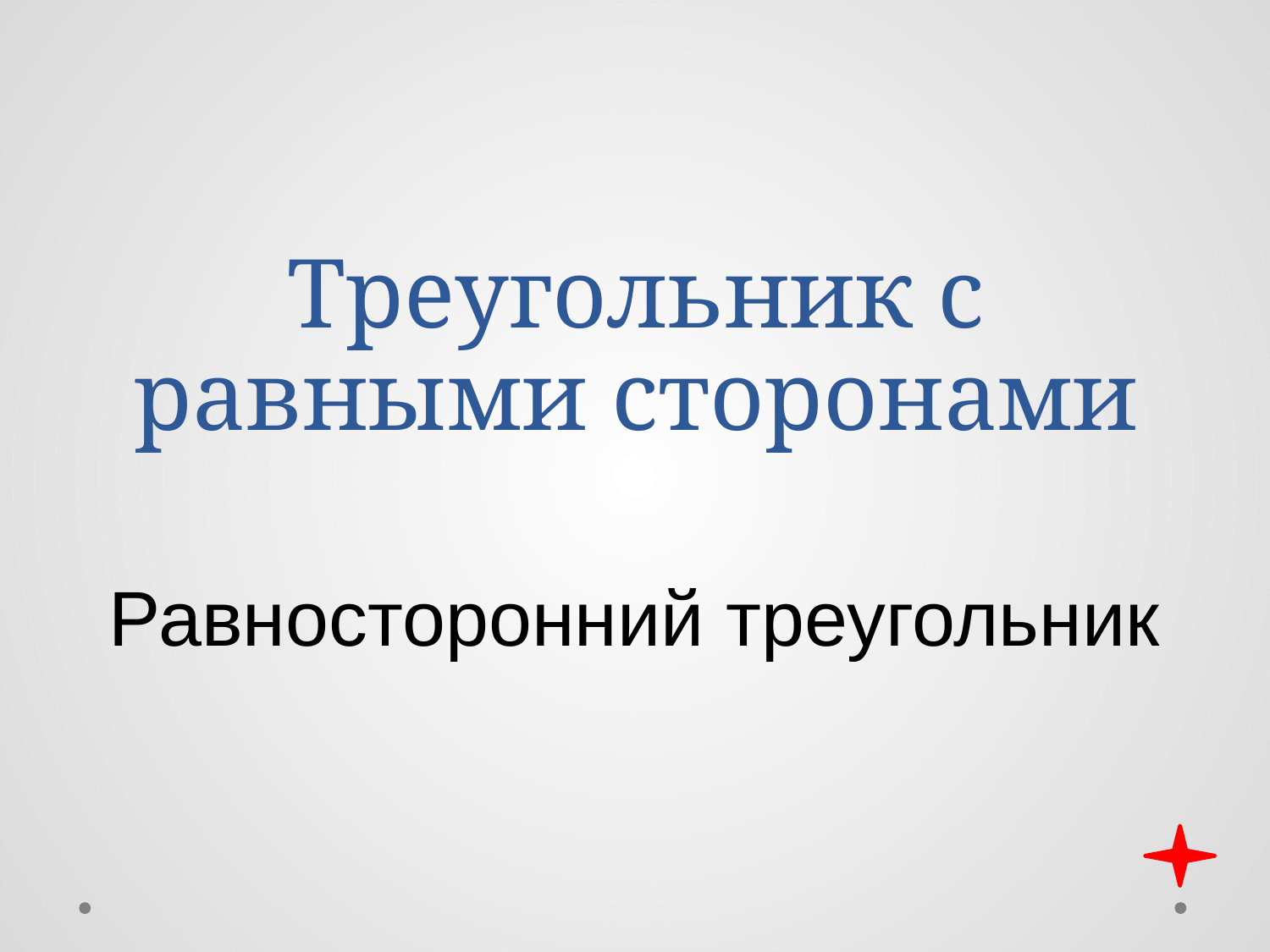

# Треугольник с равными сторонами
Равносторонний треугольник